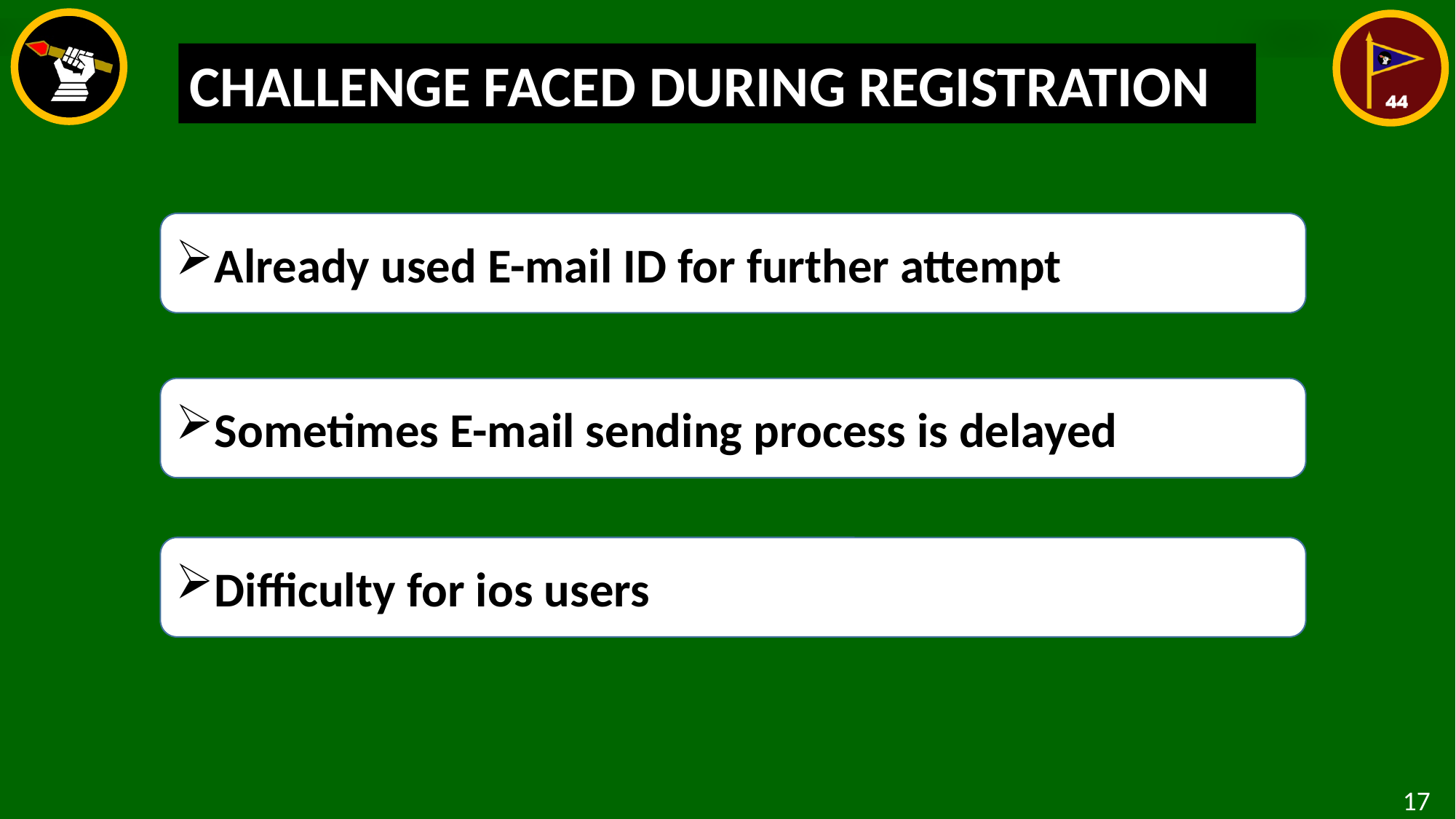

CHALLENGE FACED DURING REGISTRATION
Already used E-mail ID for further attempt
Sometimes E-mail sending process is delayed
Difficulty for ios users
17